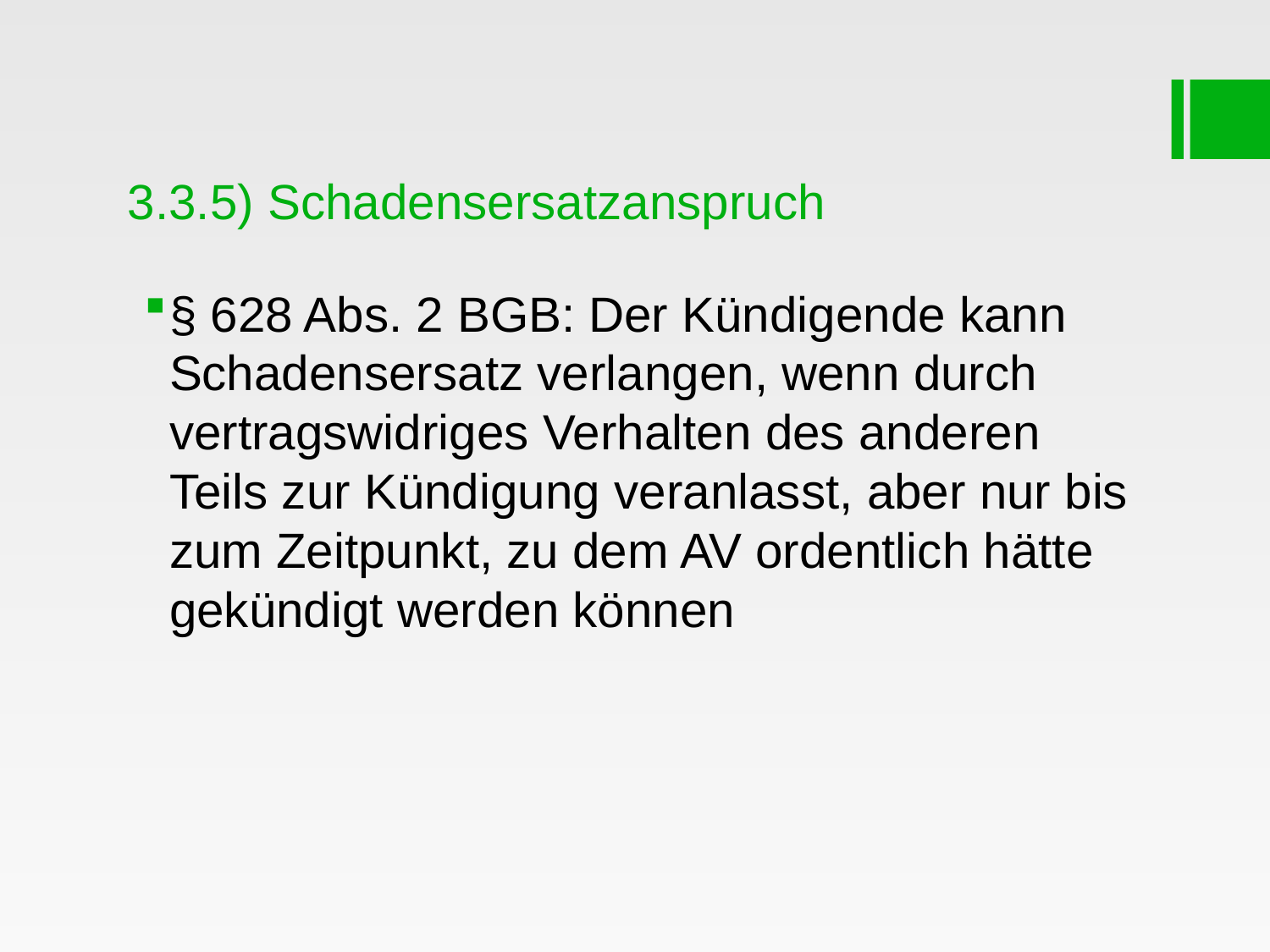

# 3.3.5) Schadensersatzanspruch
§ 628 Abs. 2 BGB: Der Kündigende kann Schadensersatz verlangen, wenn durch vertragswidriges Verhalten des anderen Teils zur Kündigung veranlasst, aber nur bis zum Zeitpunkt, zu dem AV ordentlich hätte gekündigt werden können